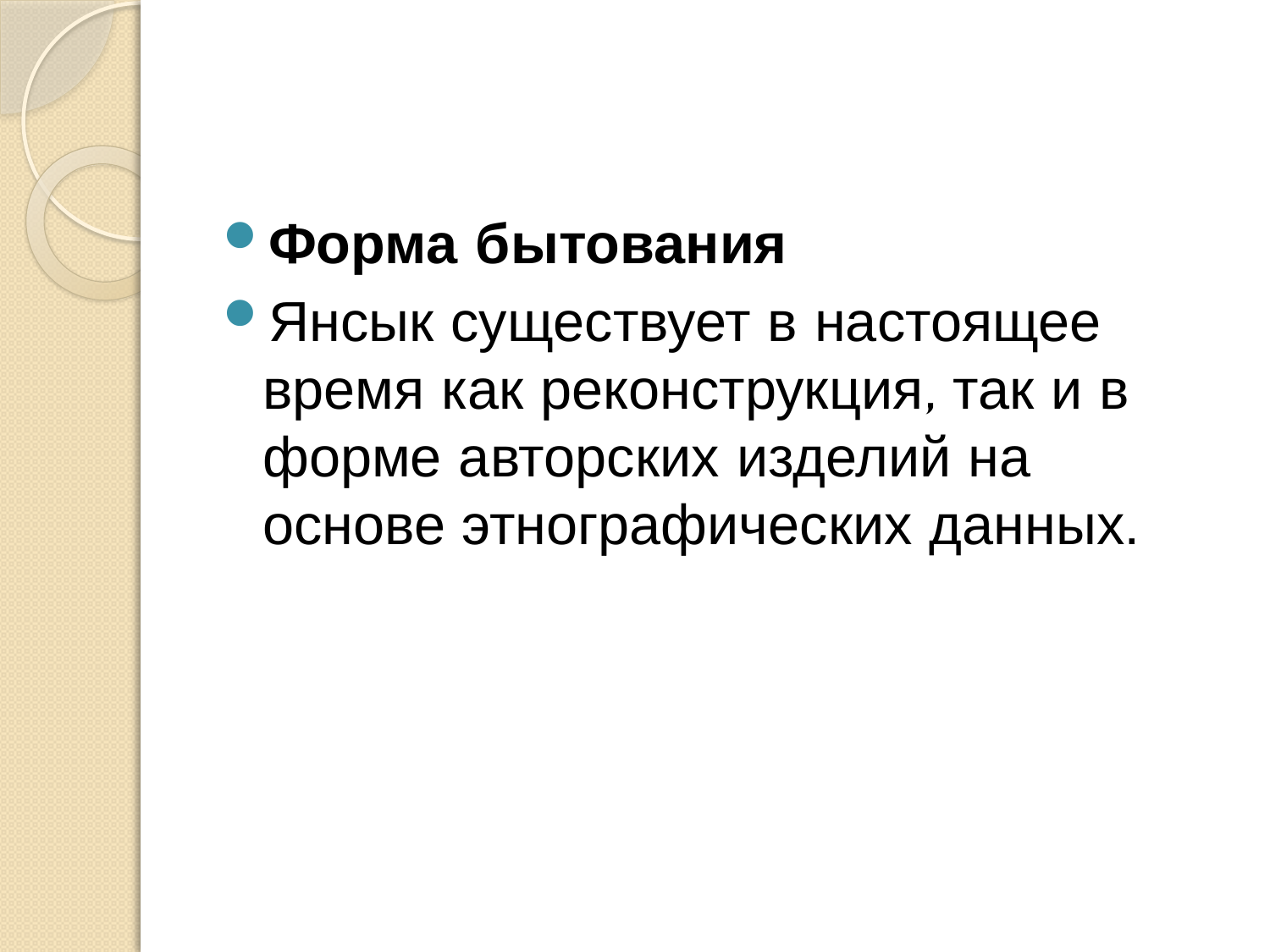

#
Форма бытования
Янсык существует в настоящее время как реконструкция, так и в форме авторских изделий на основе этнографических данных.